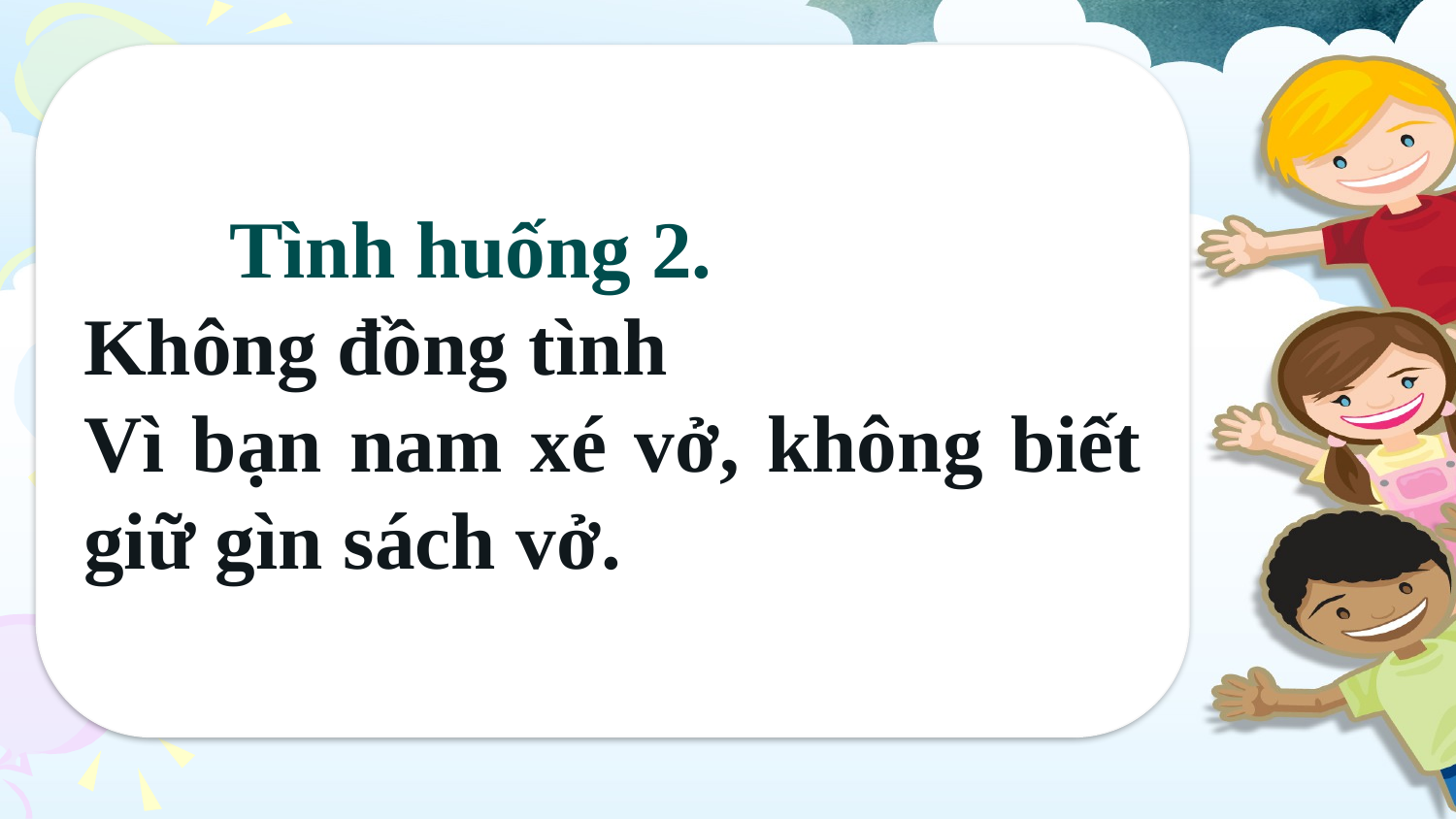

Tình huống 2.
Không đồng tình
Vì bạn nam xé vở, không biết giữ gìn sách vở.